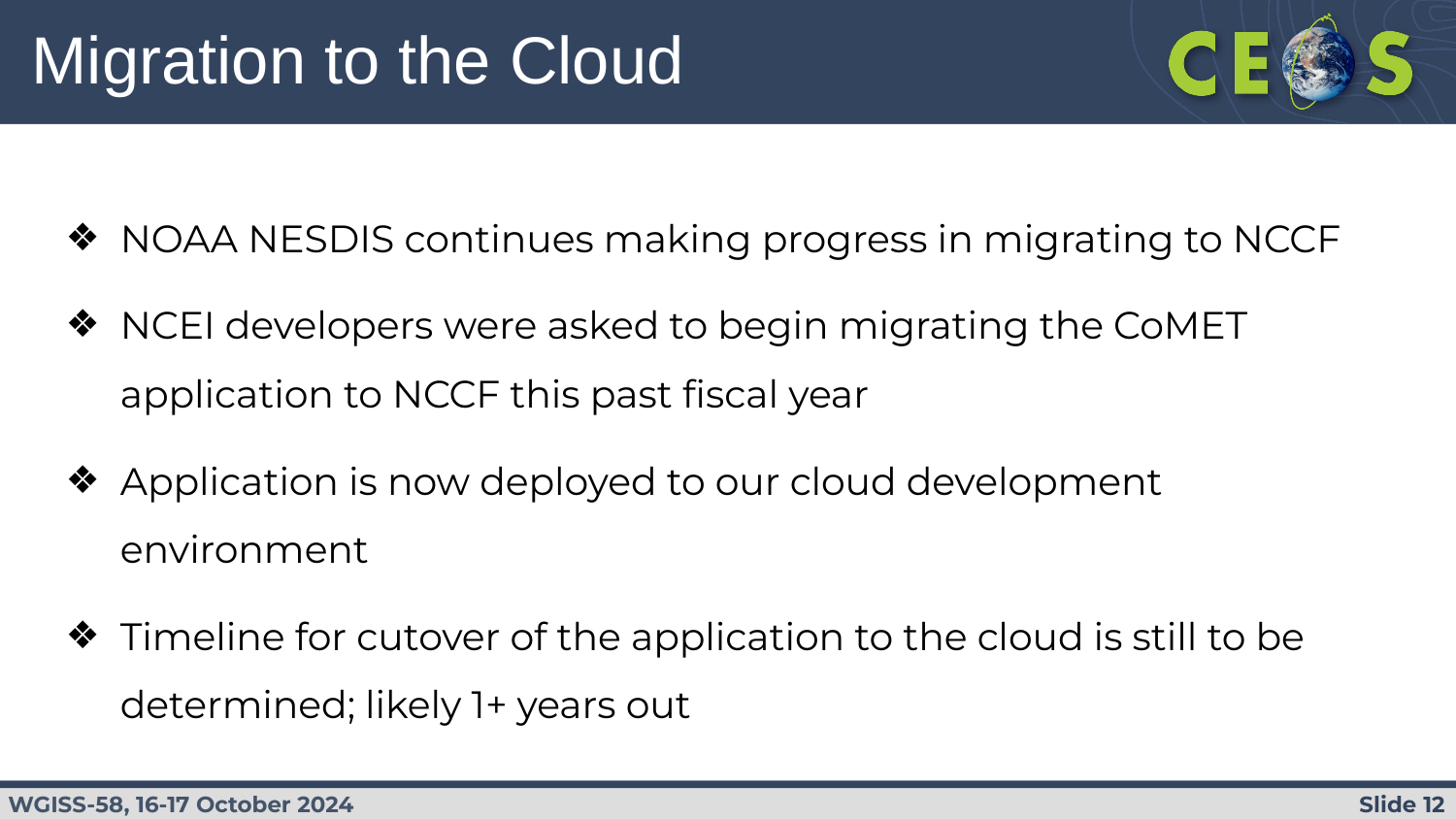

# Migration to the Cloud
NOAA NESDIS continues making progress in migrating to NCCF
NCEI developers were asked to begin migrating the CoMET application to NCCF this past fiscal year
Application is now deployed to our cloud development environment
Timeline for cutover of the application to the cloud is still to be determined; likely 1+ years out